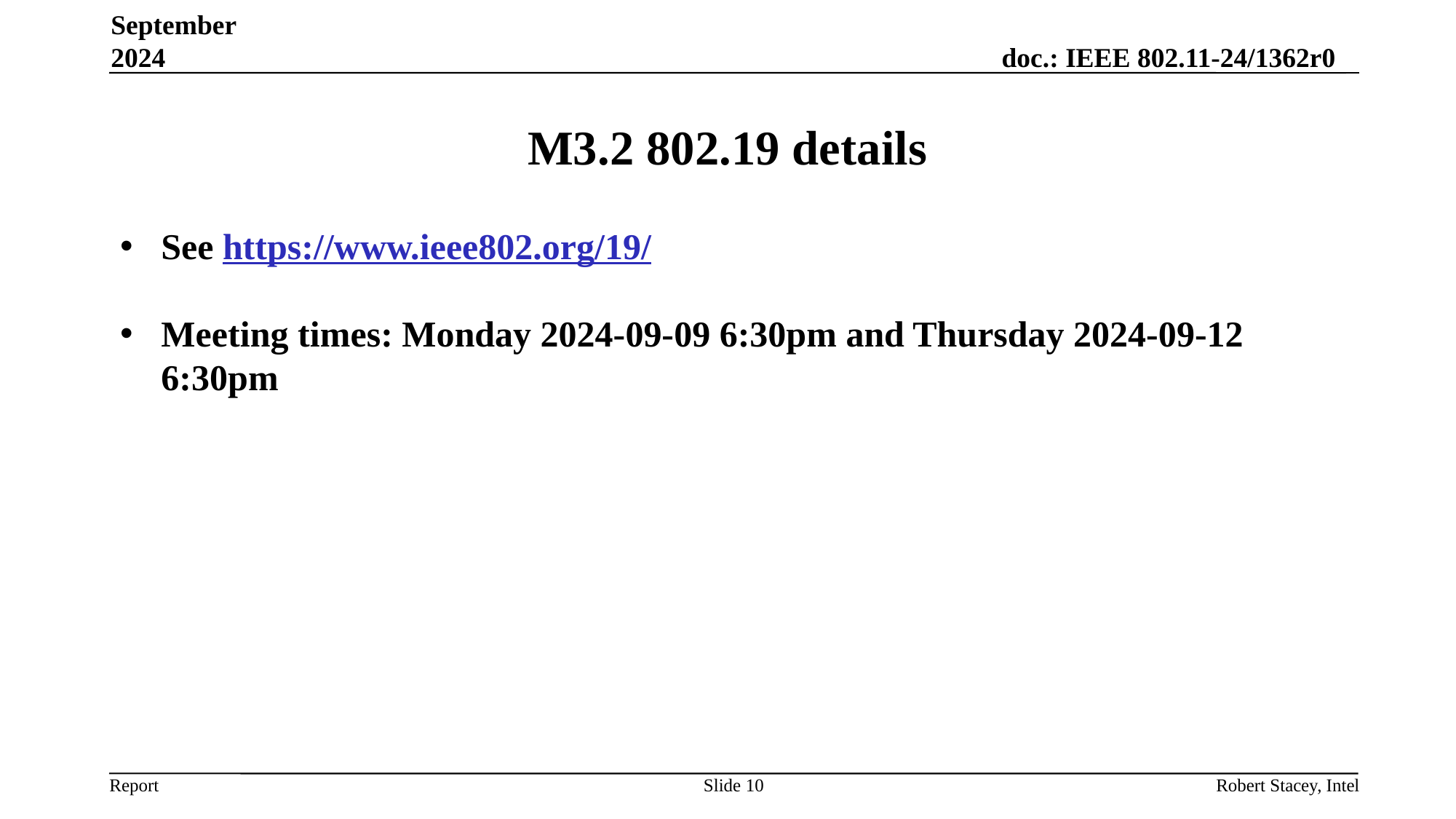

September 2024
# M3.2 802.19 details
See https://www.ieee802.org/19/

Meeting times: Monday 2024-09-09 6:30pm and Thursday 2024-09-12 6:30pm

Slide 10
Robert Stacey, Intel